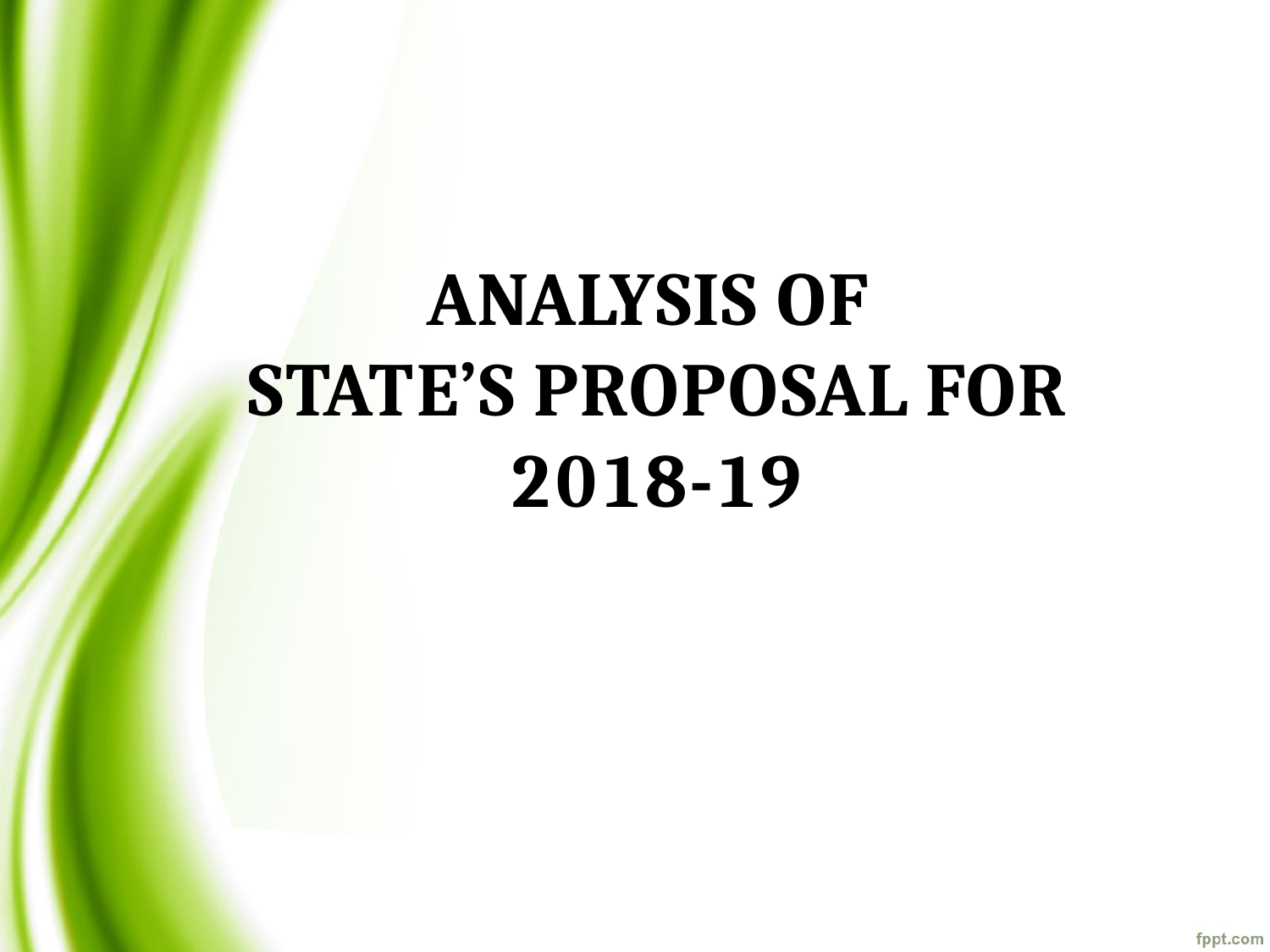

#
analysis of
state’s proposal for 2018-19